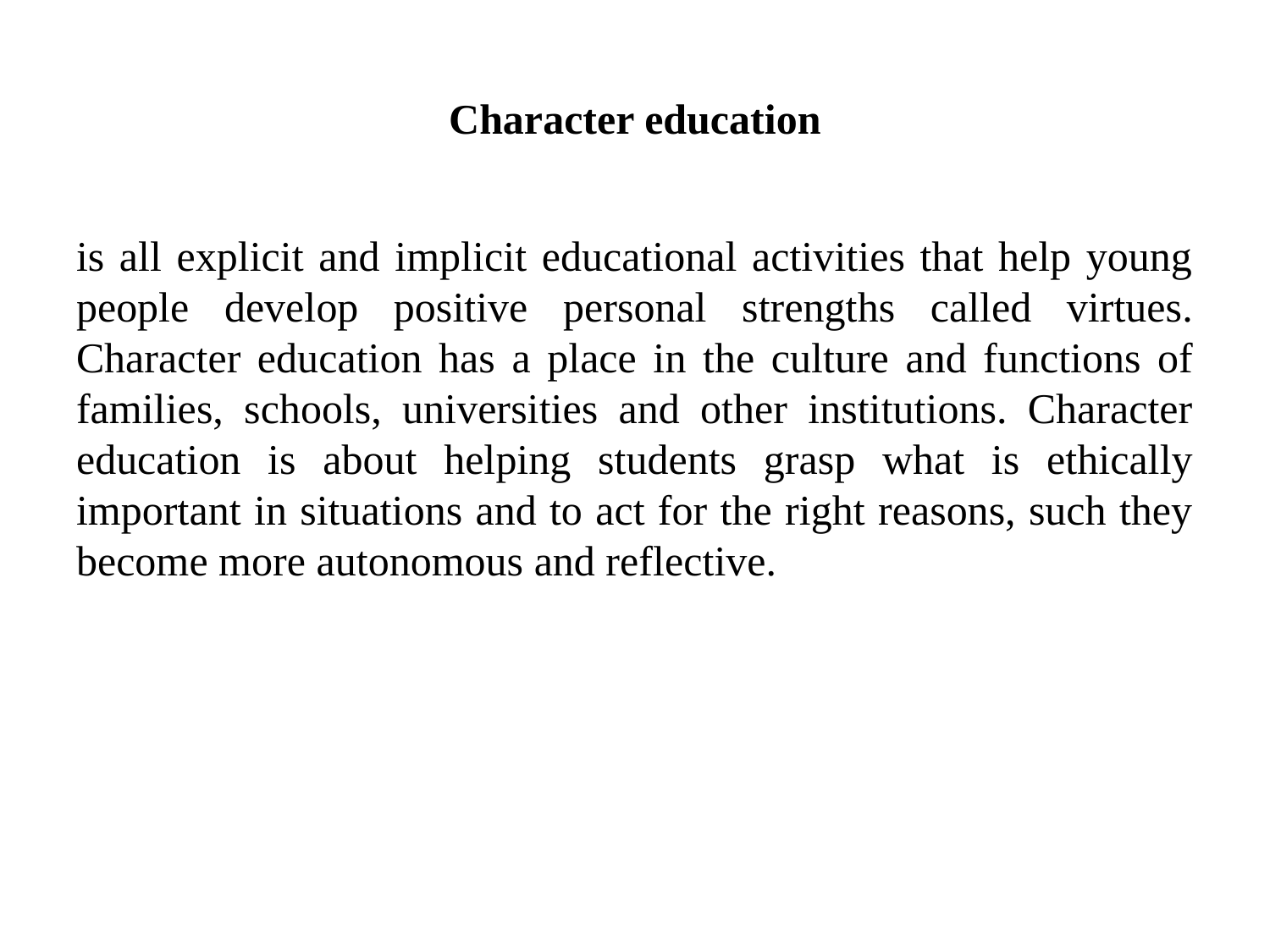

# Сharacter education
is all explicit and implicit educational activities that help young people develop positive personal strengths called virtues. Character education has a place in the culture and functions of families, schools, universities and other institutions. Character education is about helping students grasp what is ethically important in situations and to act for the right reasons, such they become more autonomous and reflective.